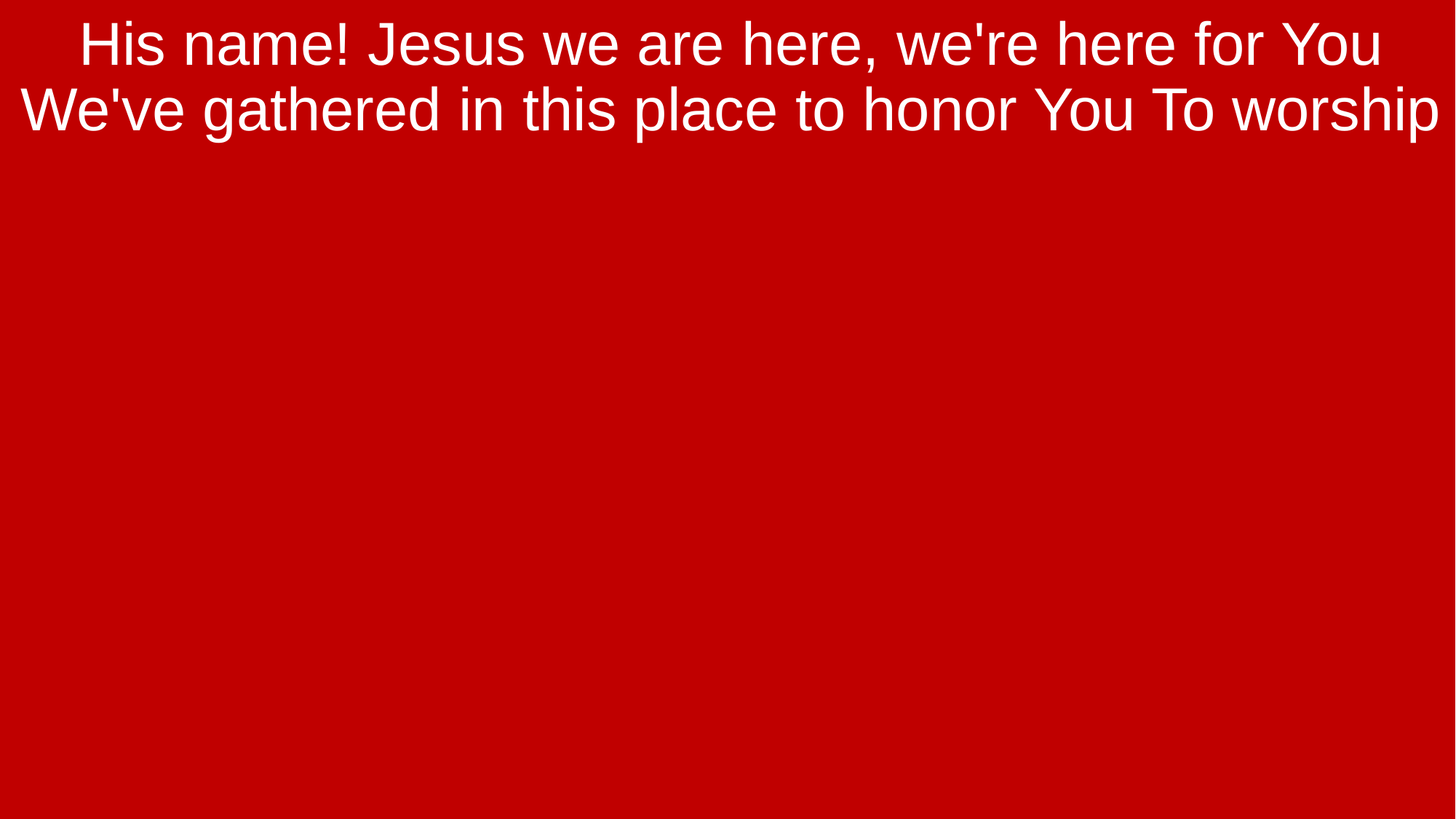

His name! Jesus we are here, we're here for You We've gathered in this place to honor You To worship